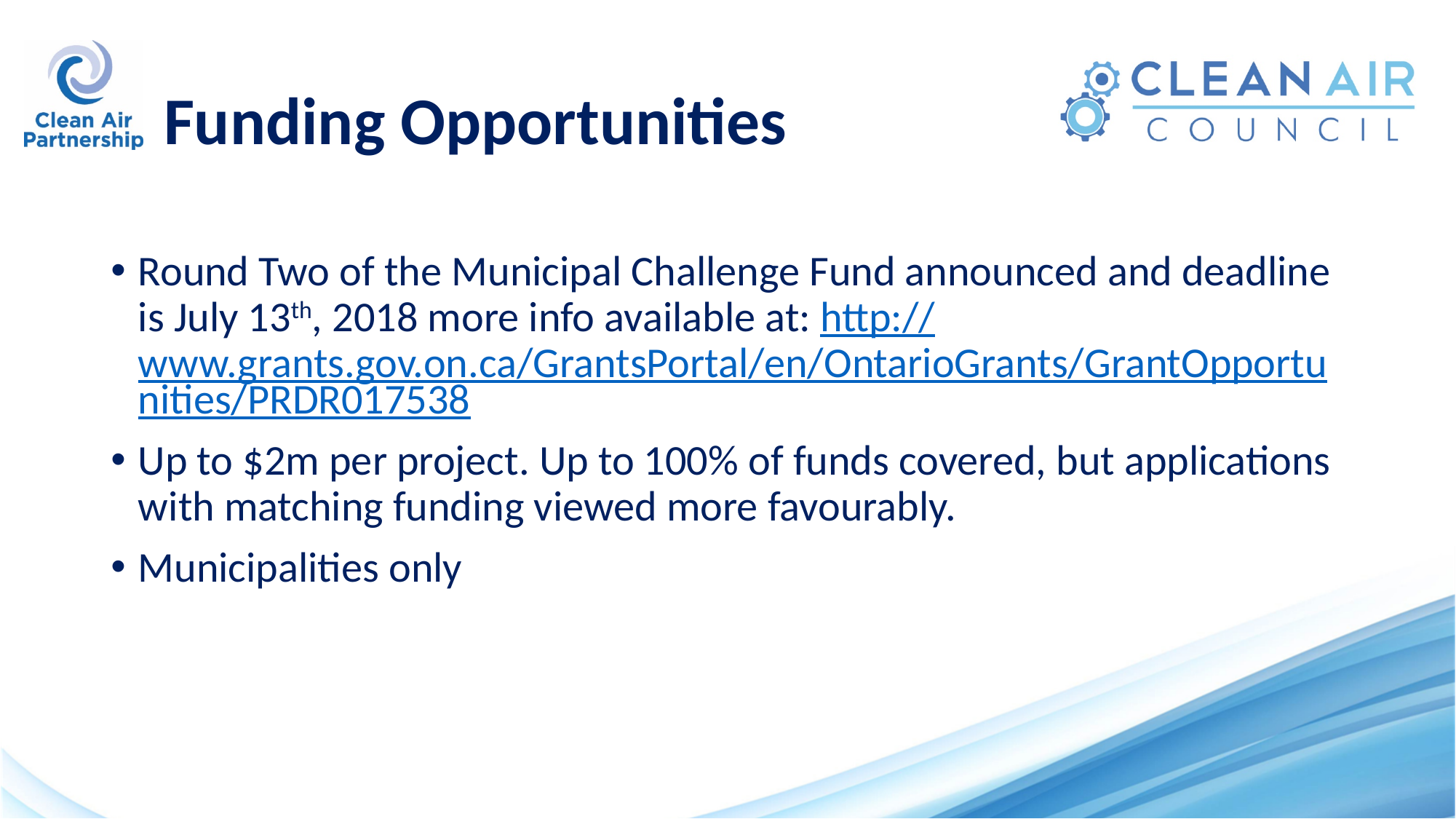

# Funding Opportunities
Round Two of the Municipal Challenge Fund announced and deadline is July 13th, 2018 more info available at: http://www.grants.gov.on.ca/GrantsPortal/en/OntarioGrants/GrantOpportunities/PRDR017538
Up to $2m per project. Up to 100% of funds covered, but applications with matching funding viewed more favourably.
Municipalities only